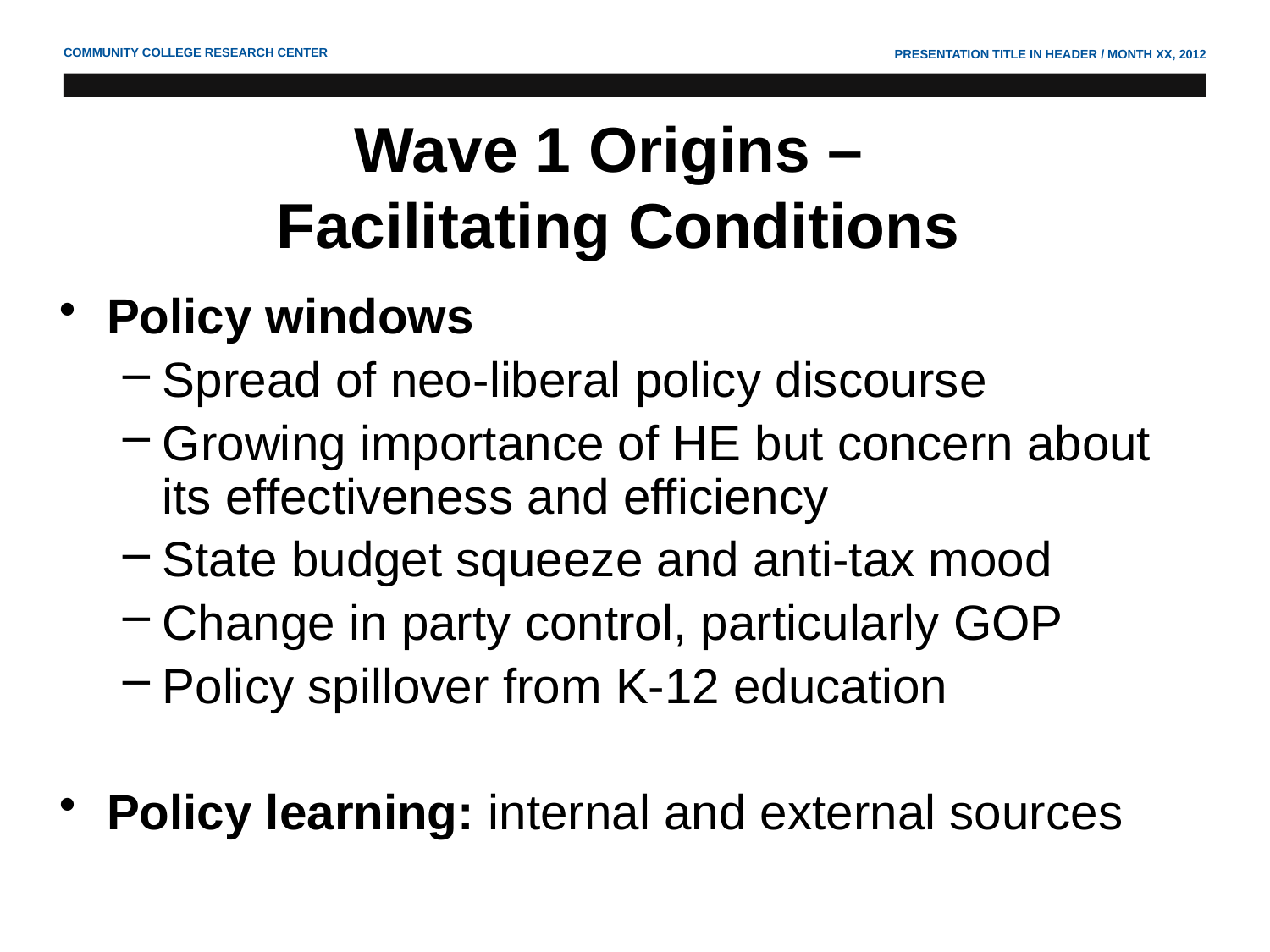

# Wave 1 Origins – Facilitating Conditions
Policy windows
Spread of neo-liberal policy discourse
Growing importance of HE but concern about its effectiveness and efficiency
State budget squeeze and anti-tax mood
Change in party control, particularly GOP
Policy spillover from K-12 education

Policy learning: internal and external sources